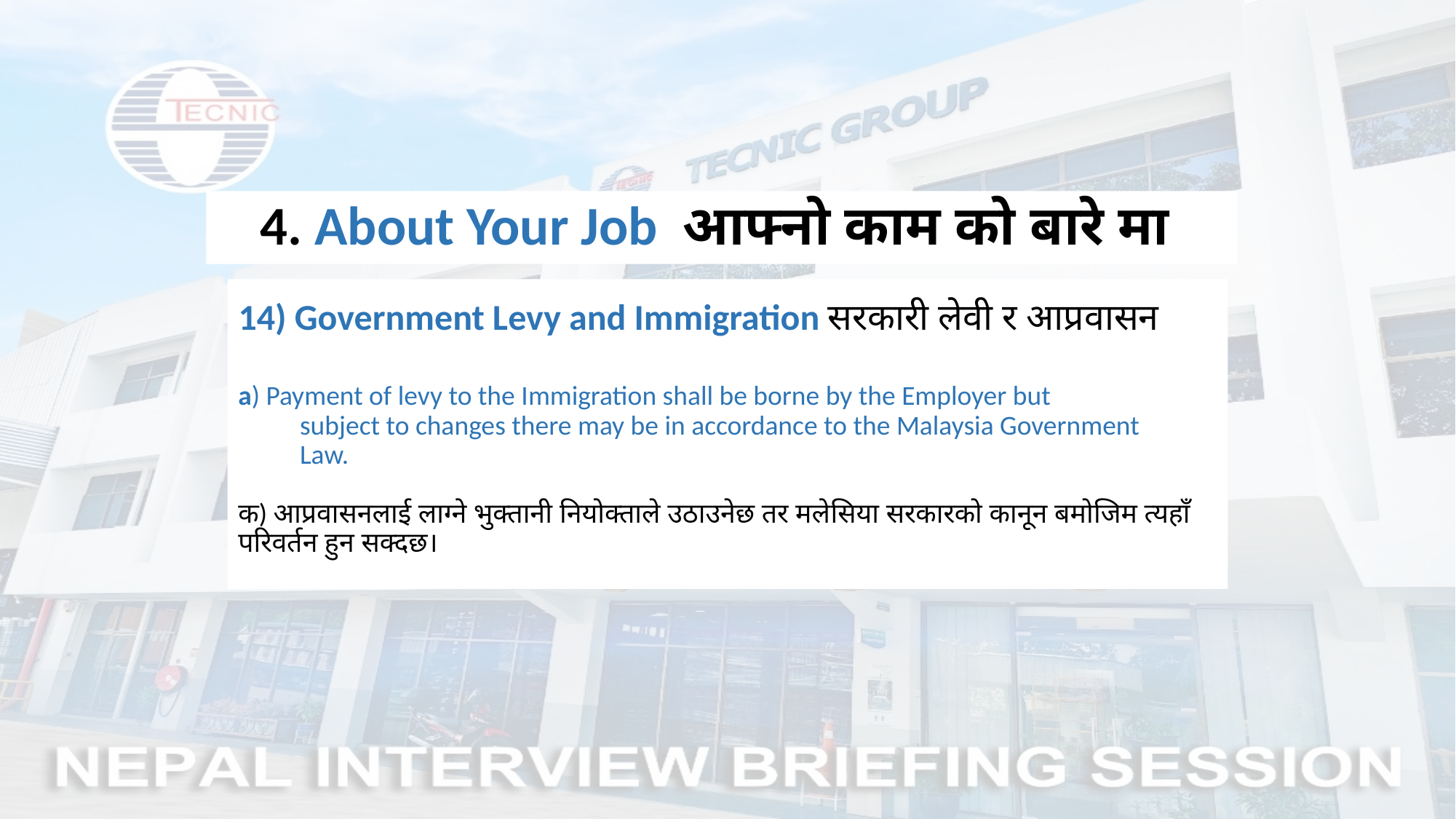

4. About Your Job  आफ्नो काम को बारे मा
14) Government Levy and Immigration सरकारी लेवी र आप्रवासन
a) Payment of levy to the Immigration shall be borne by the Employer but
          subject to changes there may be in accordance to the Malaysia Government
          Law.
क) आप्रवासनलाई लाग्ने भुक्तानी नियोक्ताले उठाउनेछ तर मलेसिया सरकारको कानून बमोजिम त्यहाँ परिवर्तन हुन सक्दछ।